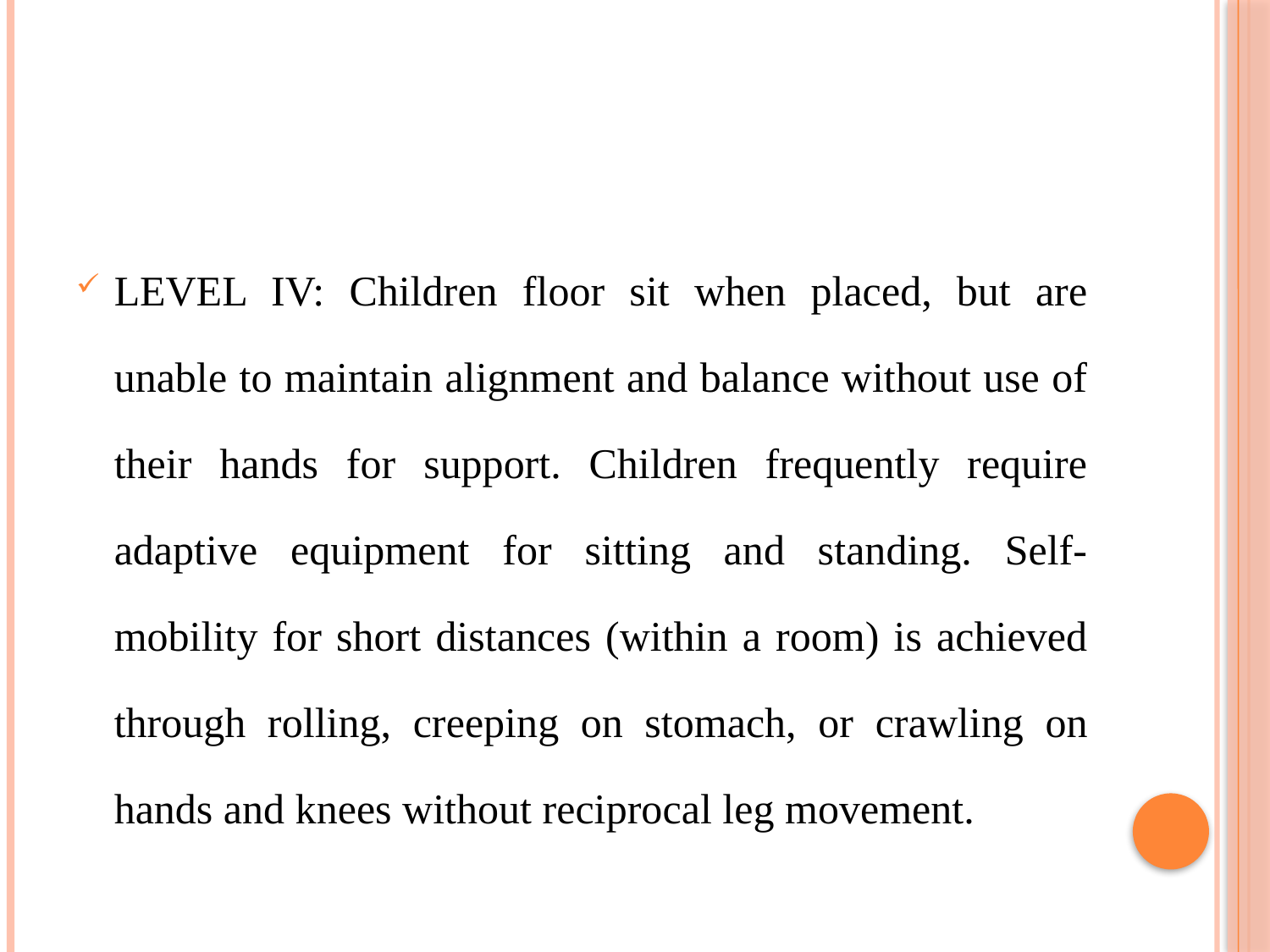

#
LEVEL IV: Children floor sit when placed, but are unable to maintain alignment and balance without use of their hands for support. Children frequently require adaptive equipment for sitting and standing. Self-mobility for short distances (within a room) is achieved through rolling, creeping on stomach, or crawling on hands and knees without reciprocal leg movement.